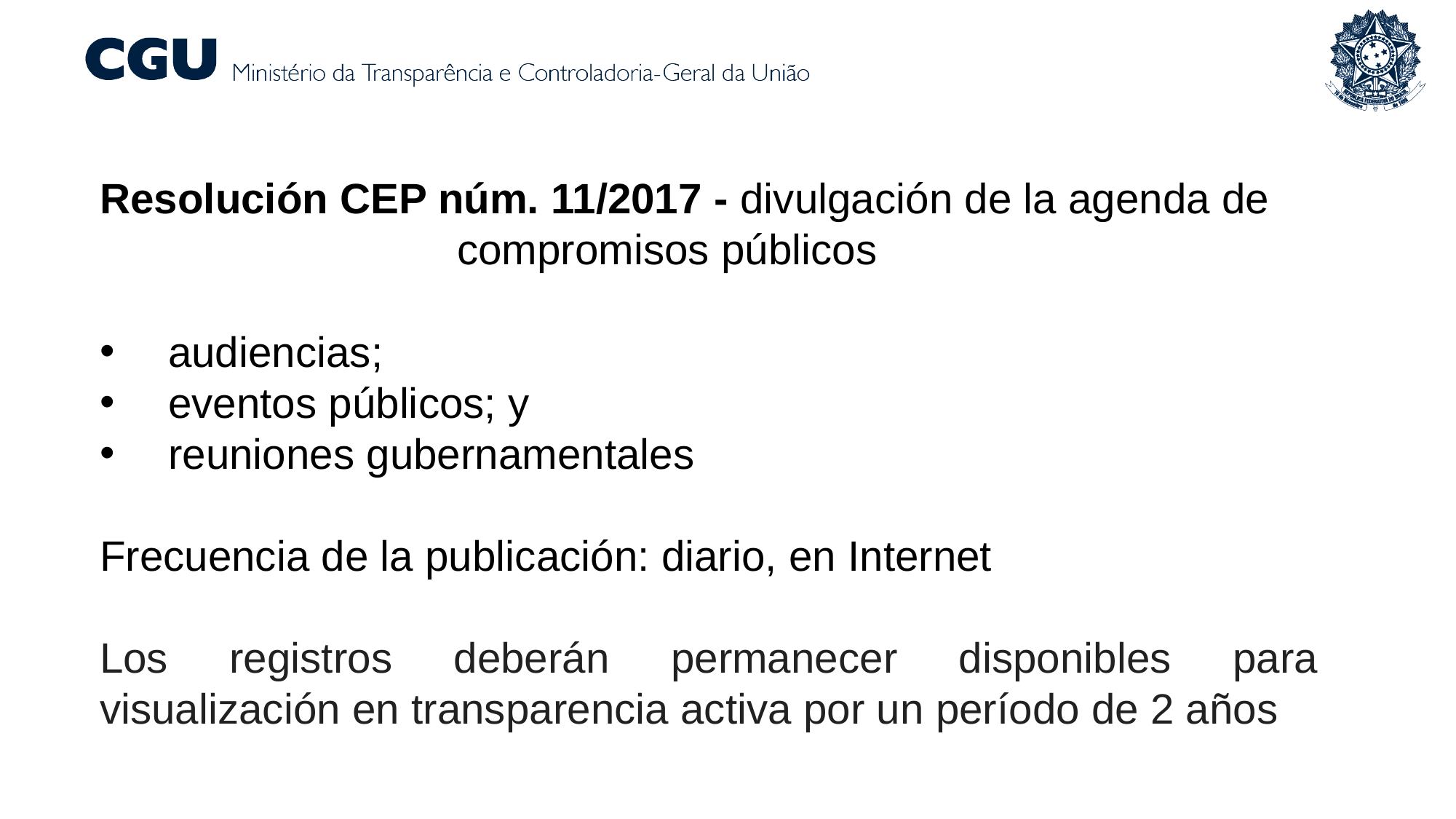

Resolución CEP núm. 11/2017 - divulgación de la agenda de compromisos públicos
audiencias;
eventos públicos; y
reuniones gubernamentales

Frecuencia de la publicación: diario, en Internet

Los registros deberán permanecer disponibles para visualización en transparencia activa por un período de 2 años